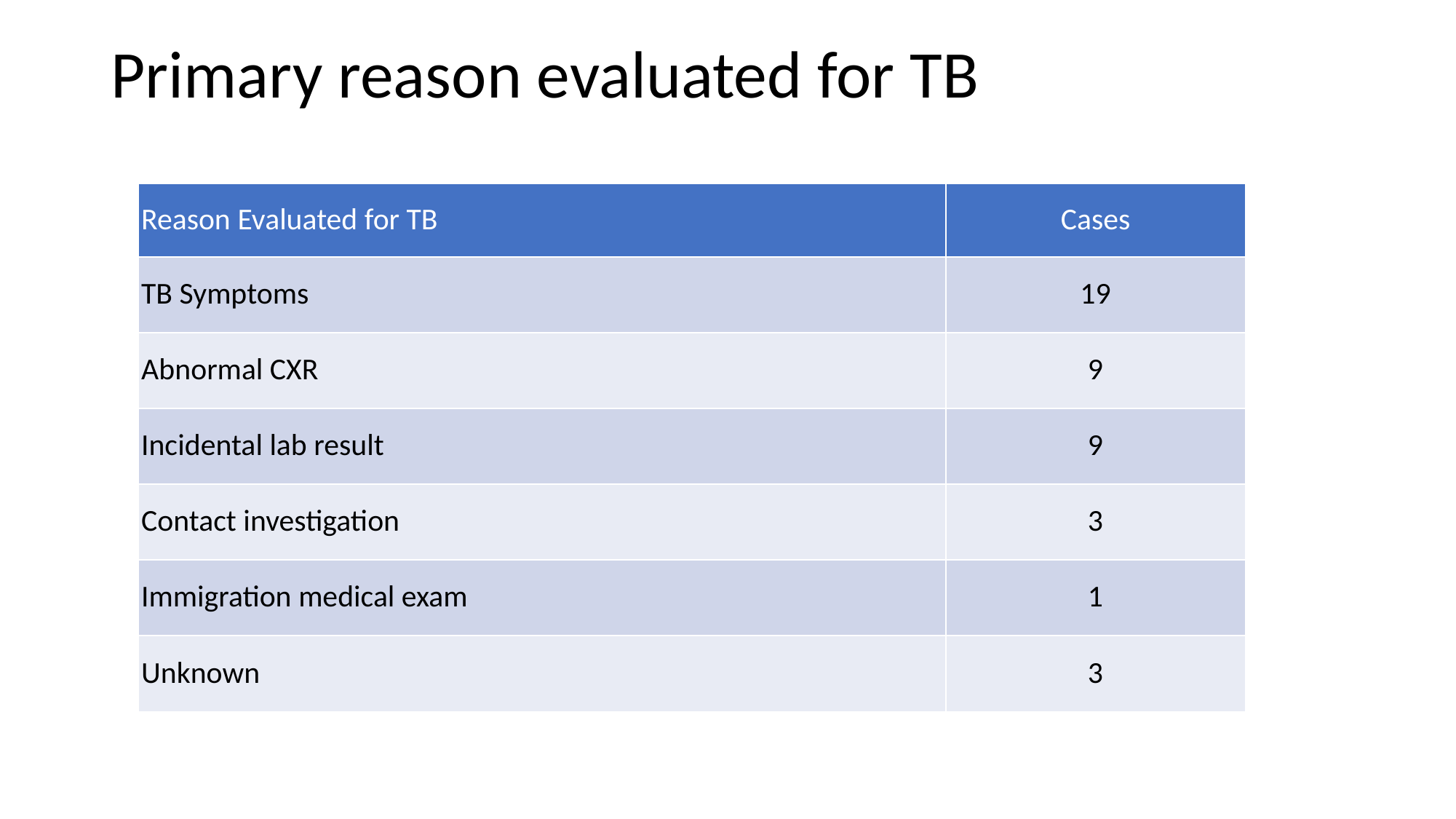

# Primary reason evaluated for TB
| Reason Evaluated for TB | Cases |
| --- | --- |
| TB Symptoms | 19 |
| Abnormal CXR | 9 |
| Incidental lab result | 9 |
| Contact investigation | 3 |
| Immigration medical exam | 1 |
| Unknown | 3 |